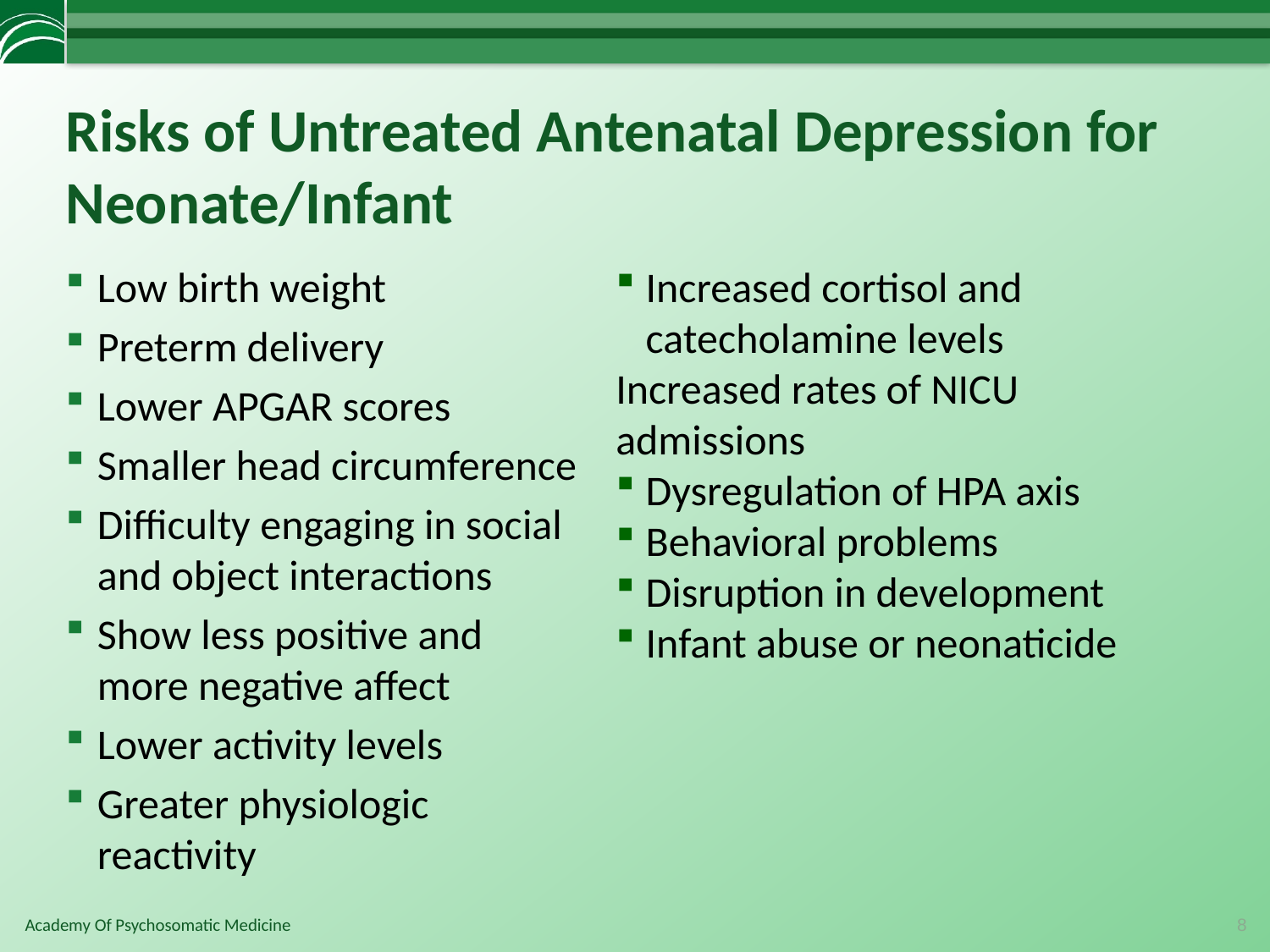

# Risks of Untreated Antenatal Depression for Neonate/Infant
Low birth weight
Preterm delivery
Lower APGAR scores
Smaller head circumference
Difficulty engaging in social and object interactions
Show less positive and more negative affect
Lower activity levels
Greater physiologic reactivity

Increased cortisol and catecholamine levels
Increased rates of NICU admissions
Dysregulation of HPA axis
Behavioral problems
Disruption in development
Infant abuse or neonaticide
8